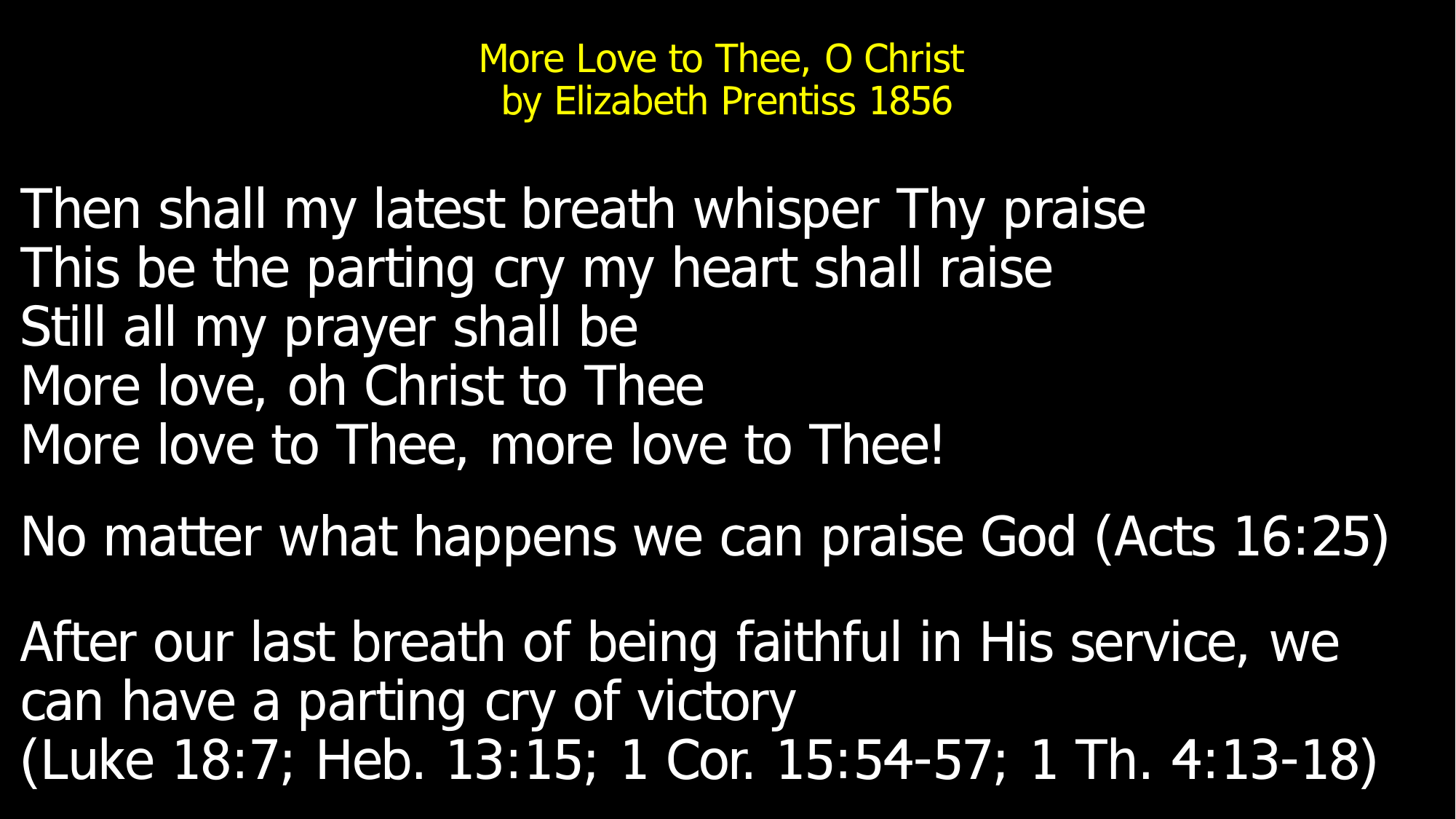

# More Love to Thee, O Christ by Elizabeth Prentiss 1856
Then shall my latest breath whisper Thy praise
This be the parting cry my heart shall raise
Still all my prayer shall be
More love, oh Christ to Thee
More love to Thee, more love to Thee!
No matter what happens we can praise God (Acts 16:25)

After our last breath of being faithful in His service, we can have a parting cry of victory                                 (Luke 18:7; Heb. 13:15; 1 Cor. 15:54-57; 1 Th. 4:13-18)